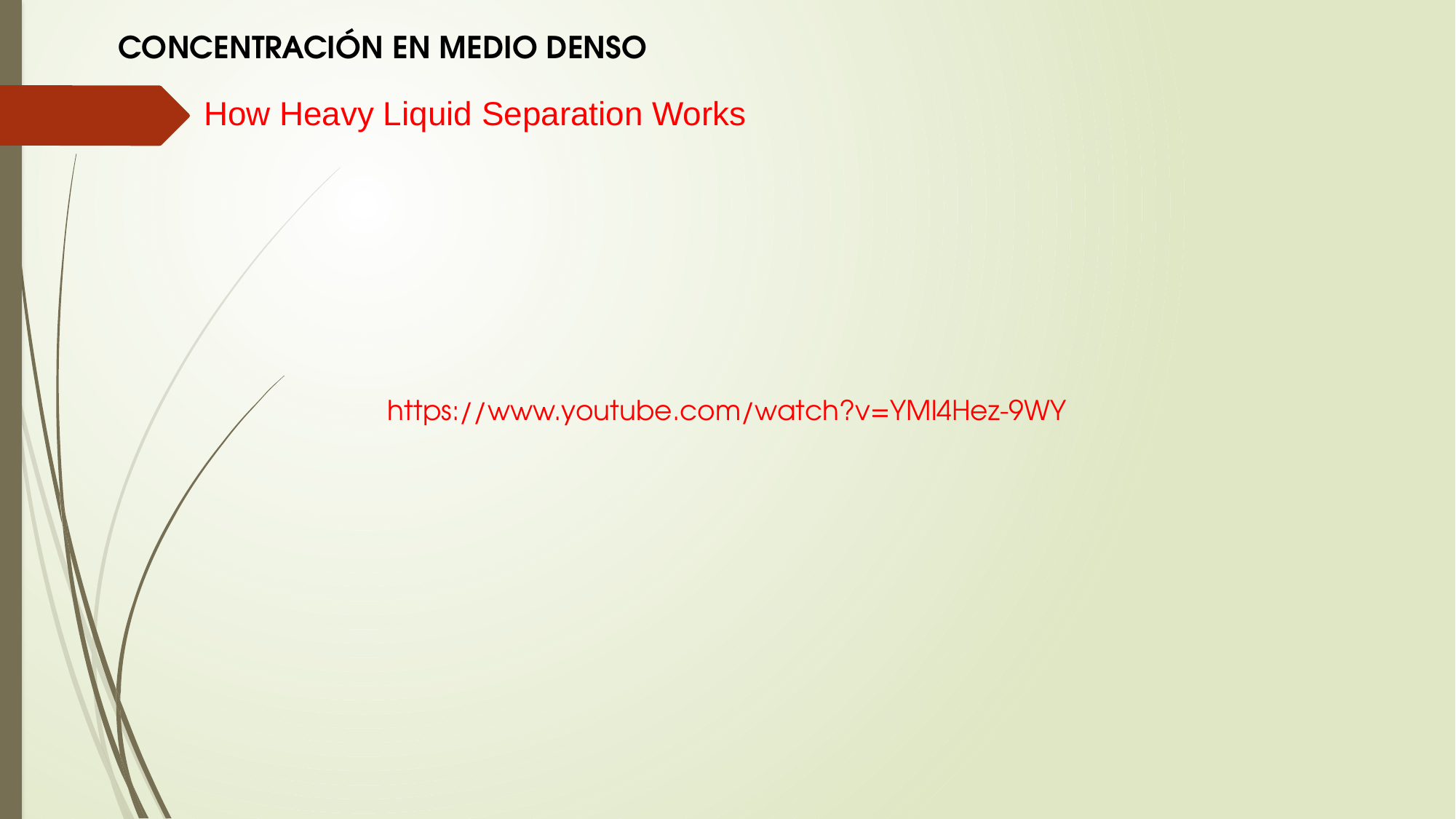

CONCENTRACIÓN EN MEDIO DENSO

How Heavy Liquid Separation Works

https://www.youtube.com/watch?v=YMl4Hez-9WY